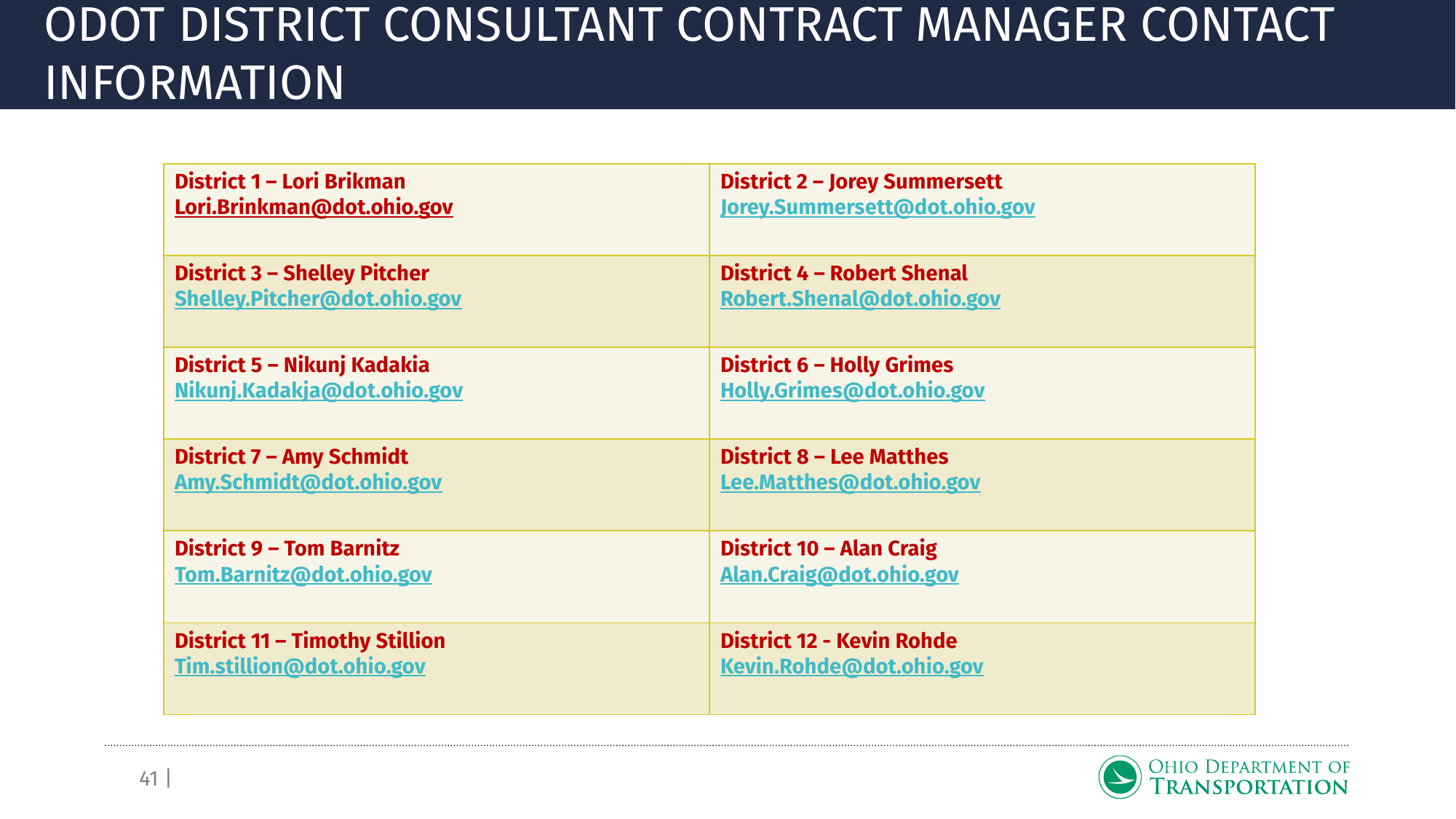

# ODOT DISTRICT CONSULTANT CONTRACT MANAGER CONTACT INFORMATION
| District 1 – Lori Brikman Lori.Brinkman@dot.ohio.gov | District 2 – Jorey Summersett Jorey.Summersett@dot.ohio.gov |
| --- | --- |
| District 3 – Shelley Pitcher Shelley.Pitcher@dot.ohio.gov | District 4 – Robert Shenal Robert.Shenal@dot.ohio.gov |
| District 5 – Nikunj Kadakia Nikunj.Kadakja@dot.ohio.gov | District 6 – Holly Grimes Holly.Grimes@dot.ohio.gov |
| District 7 – Amy Schmidt Amy.Schmidt@dot.ohio.gov | District 8 – Lee Matthes Lee.Matthes@dot.ohio.gov |
| District 9 – Tom Barnitz Tom.Barnitz@dot.ohio.gov | District 10 – Alan Craig Alan.Craig@dot.ohio.gov |
| District 11 – Timothy Stillion Tim.stillion@dot.ohio.gov | District 12 - Kevin Rohde Kevin.Rohde@dot.ohio.gov |